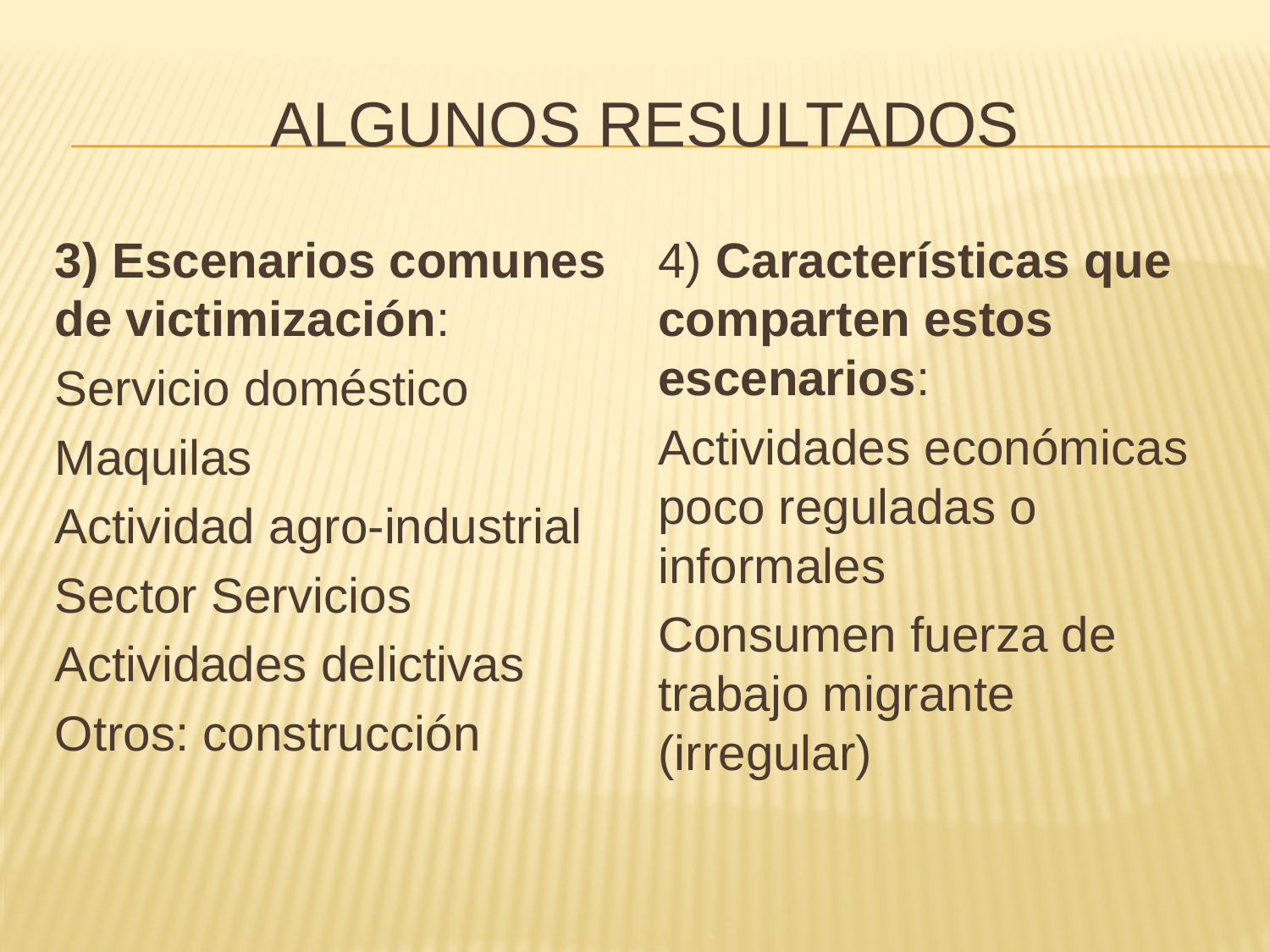

# ALGUNOS RESULTADOS
3) Escenarios comunes de victimización:
Servicio doméstico
Maquilas
Actividad agro-industrial
Sector Servicios
Actividades delictivas
Otros: construcción

4) Características que comparten estos escenarios:
Actividades económicas poco reguladas o informales
Consumen fuerza de trabajo migrante (irregular)